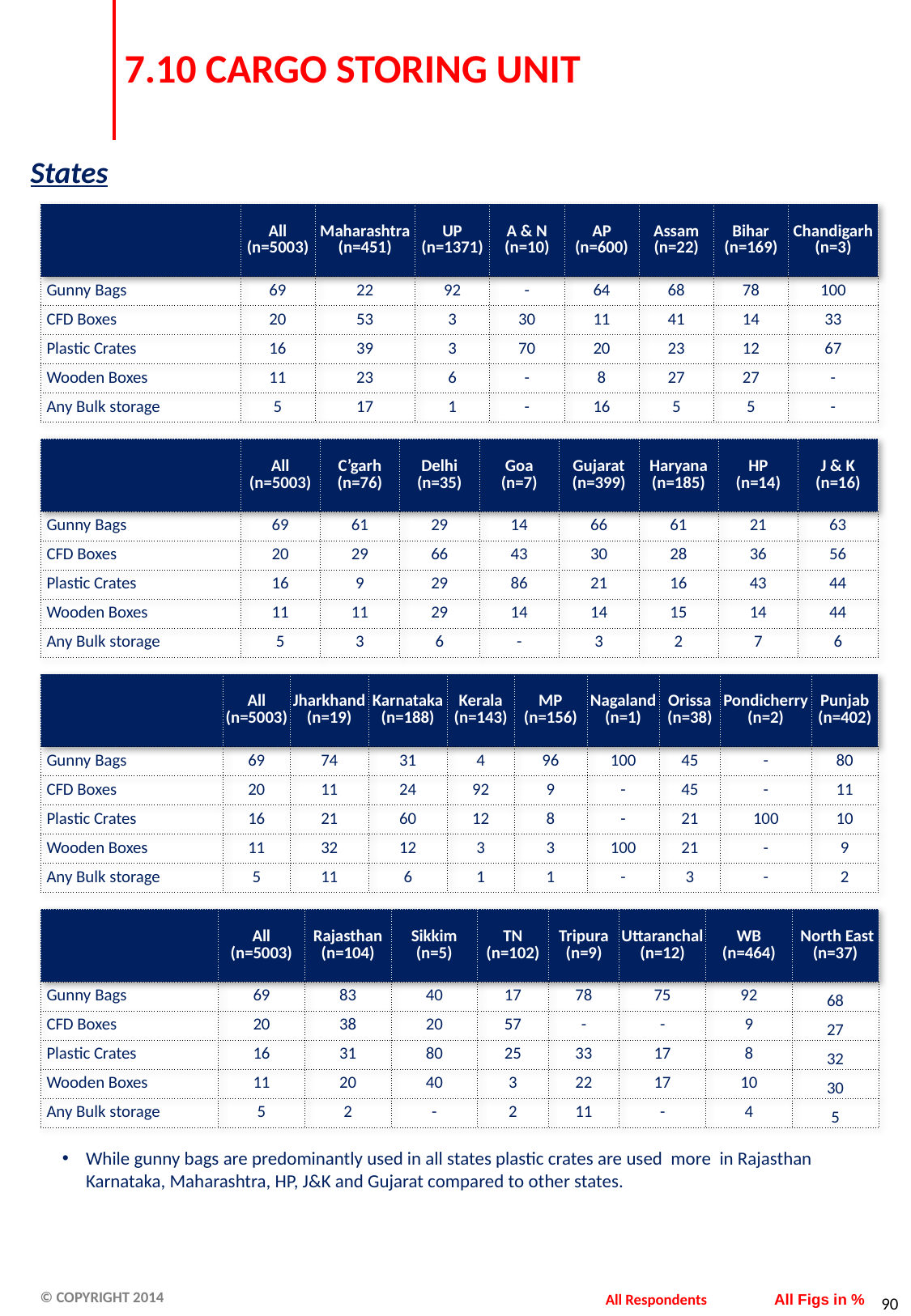

# 7.10 CARGO STORING UNIT
States
|  | All (n=5003) | Maharashtra (n=451) | UP (n=1371) | A & N (n=10) | AP (n=600) | Assam (n=22) | Bihar (n=169) | Chandigarh (n=3) |
| --- | --- | --- | --- | --- | --- | --- | --- | --- |
| Gunny Bags | 69 | 22 | 92 | - | 64 | 68 | 78 | 100 |
| CFD Boxes | 20 | 53 | 3 | 30 | 11 | 41 | 14 | 33 |
| Plastic Crates | 16 | 39 | 3 | 70 | 20 | 23 | 12 | 67 |
| Wooden Boxes | 11 | 23 | 6 | - | 8 | 27 | 27 | - |
| Any Bulk storage | 5 | 17 | 1 | - | 16 | 5 | 5 | - |
|  | All (n=5003) | C’garh (n=76) | Delhi (n=35) | Goa (n=7) | Gujarat (n=399) | Haryana (n=185) | HP (n=14) | J & K (n=16) |
| --- | --- | --- | --- | --- | --- | --- | --- | --- |
| Gunny Bags | 69 | 61 | 29 | 14 | 66 | 61 | 21 | 63 |
| CFD Boxes | 20 | 29 | 66 | 43 | 30 | 28 | 36 | 56 |
| Plastic Crates | 16 | 9 | 29 | 86 | 21 | 16 | 43 | 44 |
| Wooden Boxes | 11 | 11 | 29 | 14 | 14 | 15 | 14 | 44 |
| Any Bulk storage | 5 | 3 | 6 | - | 3 | 2 | 7 | 6 |
|  | All (n=5003) | Jharkhand (n=19) | Karnataka (n=188) | Kerala (n=143) | MP (n=156) | Nagaland (n=1) | Orissa (n=38) | Pondicherry (n=2) | Punjab (n=402) |
| --- | --- | --- | --- | --- | --- | --- | --- | --- | --- |
| Gunny Bags | 69 | 74 | 31 | 4 | 96 | 100 | 45 | - | 80 |
| CFD Boxes | 20 | 11 | 24 | 92 | 9 | - | 45 | - | 11 |
| Plastic Crates | 16 | 21 | 60 | 12 | 8 | - | 21 | 100 | 10 |
| Wooden Boxes | 11 | 32 | 12 | 3 | 3 | 100 | 21 | - | 9 |
| Any Bulk storage | 5 | 11 | 6 | 1 | 1 | - | 3 | - | 2 |
|  | All (n=5003) | Rajasthan (n=104) | Sikkim (n=5) | TN (n=102) | Tripura (n=9) | Uttaranchal (n=12) | WB (n=464) | North East (n=37) |
| --- | --- | --- | --- | --- | --- | --- | --- | --- |
| Gunny Bags | 69 | 83 | 40 | 17 | 78 | 75 | 92 | 68 |
| CFD Boxes | 20 | 38 | 20 | 57 | - | - | 9 | 27 |
| Plastic Crates | 16 | 31 | 80 | 25 | 33 | 17 | 8 | 32 |
| Wooden Boxes | 11 | 20 | 40 | 3 | 22 | 17 | 10 | 30 |
| Any Bulk storage | 5 | 2 | - | 2 | 11 | - | 4 | 5 |
While gunny bags are predominantly used in all states plastic crates are used  more  in Rajasthan Karnataka, Maharashtra, HP, J&K and Gujarat compared to other states.

All Respondents
All Figs in %